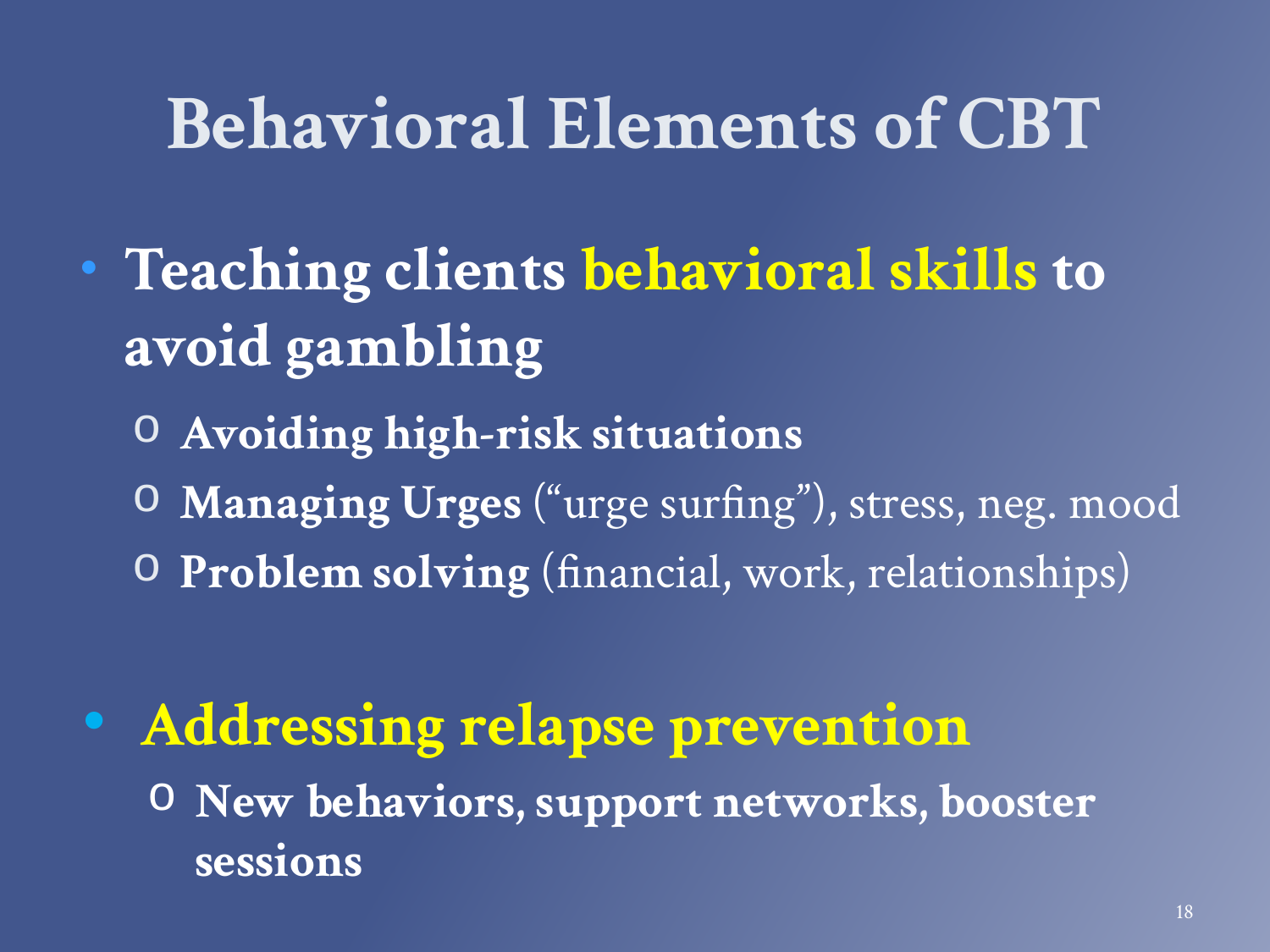

# Behavioral Elements of CBT
Teaching clients behavioral skills to
avoid gambling
Avoiding high-risk situations
Managing Urges (“urge surfing”), stress, neg. mood
Problem solving (financial, work, relationships)

Addressing relapse prevention
New behaviors, support networks, booster sessions
18